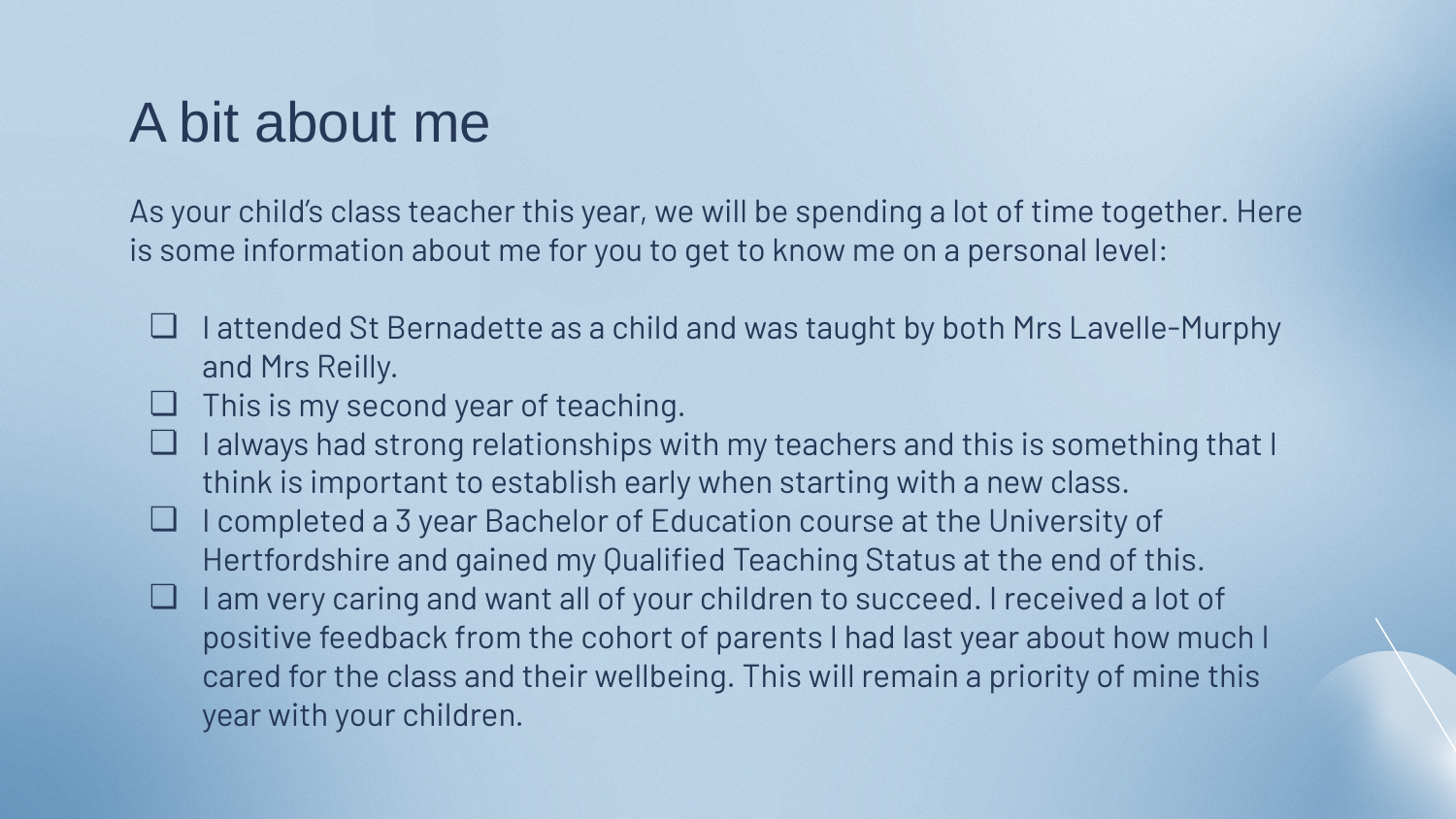

# A bit about me
As your child’s class teacher this year, we will be spending a lot of time together. Here is some information about me for you to get to know me on a personal level:

I attended St Bernadette as a child and was taught by both Mrs Lavelle-Murphy and Mrs Reilly.
This is my second year of teaching.
I always had strong relationships with my teachers and this is something that I think is important to establish early when starting with a new class.
I completed a 3 year Bachelor of Education course at the University of Hertfordshire and gained my Qualified Teaching Status at the end of this.
I am very caring and want all of your children to succeed. I received a lot of positive feedback from the cohort of parents I had last year about how much I cared for the class and their wellbeing. This will remain a priority of mine this year with your children.